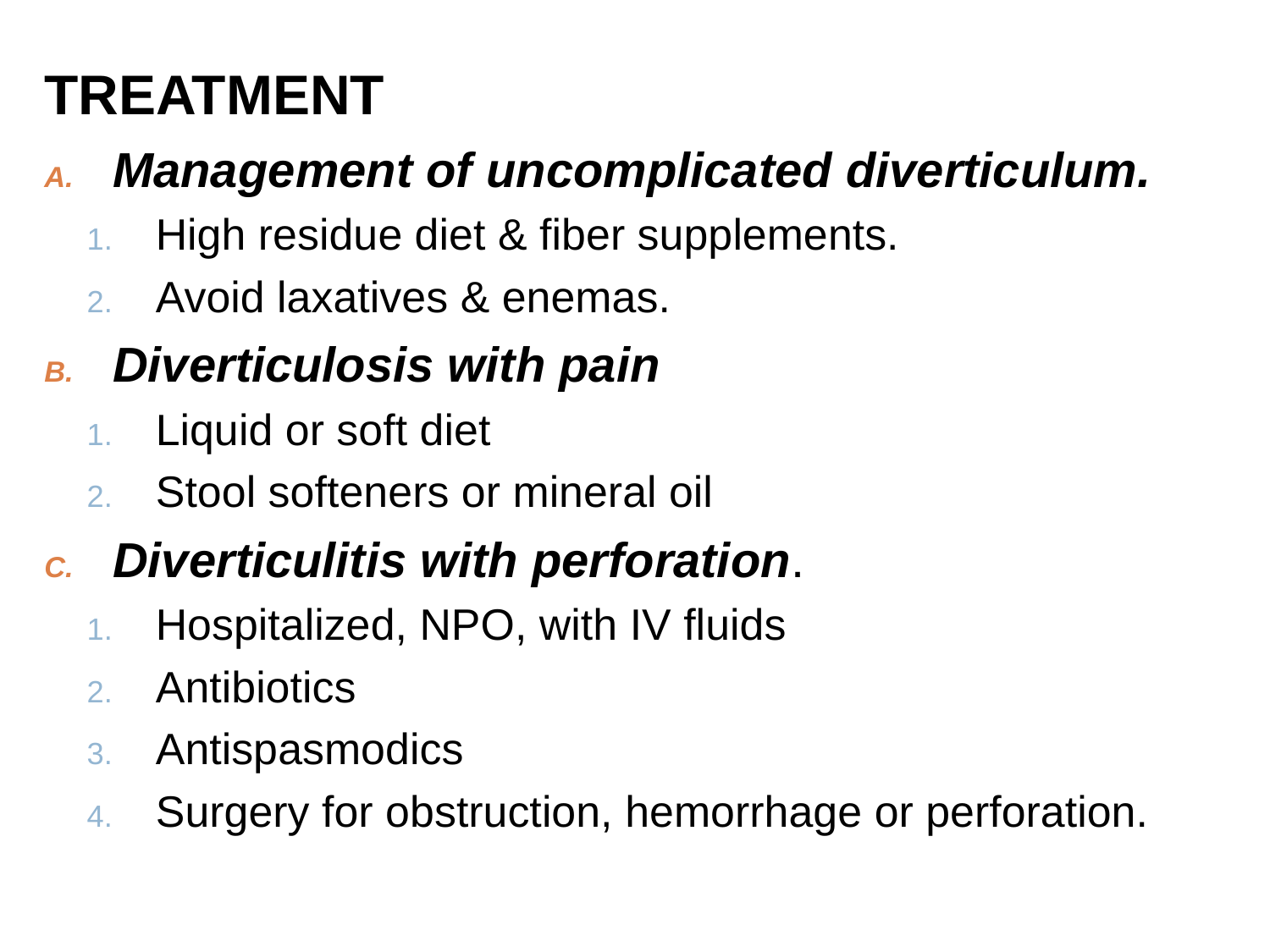

TREATMENT
Management of uncomplicated diverticulum.
High residue diet & fiber supplements.
Avoid laxatives & enemas.
Diverticulosis with pain
Liquid or soft diet
Stool softeners or mineral oil
Diverticulitis with perforation.
Hospitalized, NPO, with IV fluids
Antibiotics
Antispasmodics
Surgery for obstruction, hemorrhage or perforation.